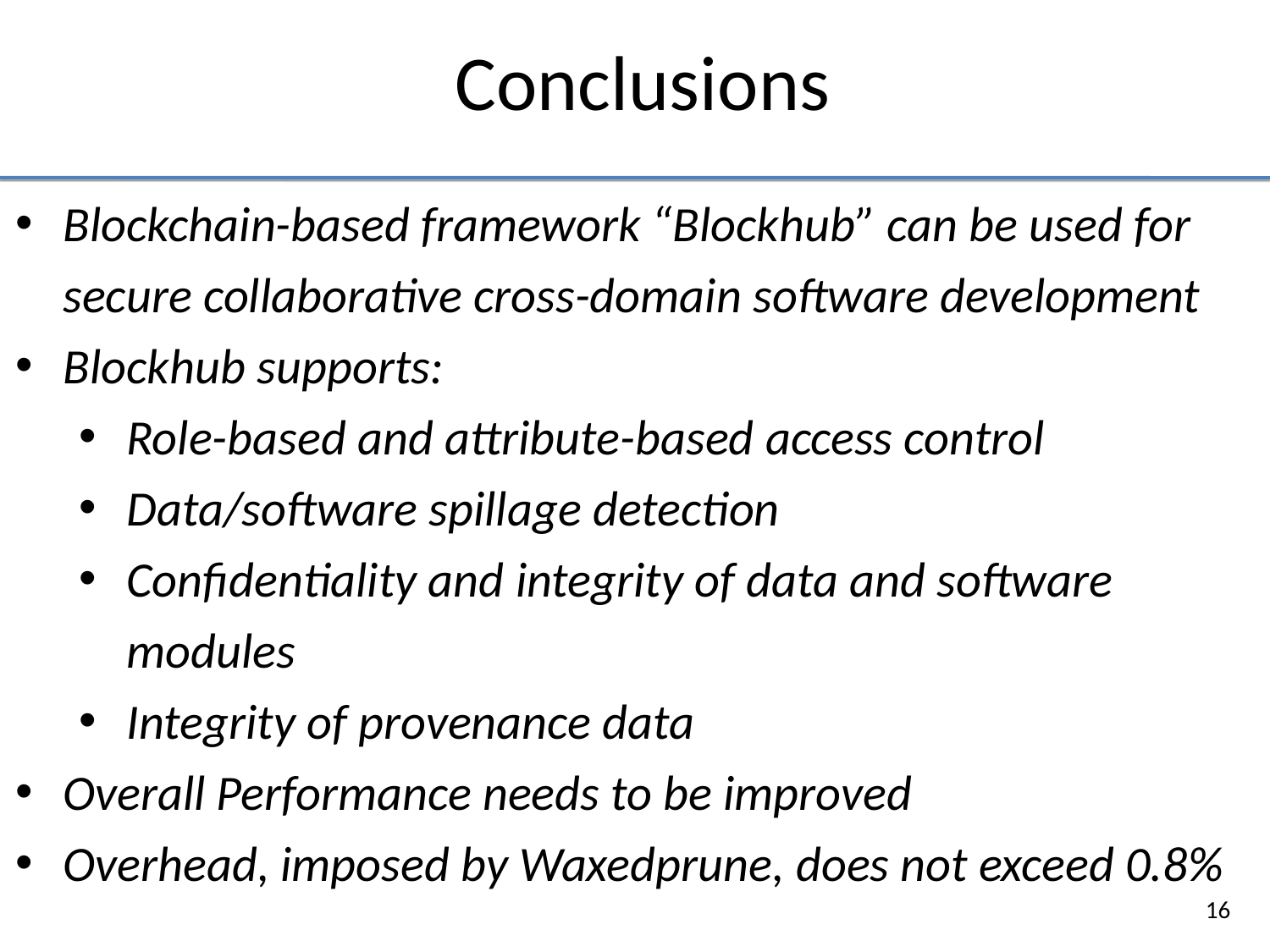

Conclusions
Blockchain-based framework “Blockhub” can be used for secure collaborative cross-domain software development
Blockhub supports:
Role-based and attribute-based access control
Data/software spillage detection
Confidentiality and integrity of data and software modules
Integrity of provenance data
Overall Performance needs to be improved
Overhead, imposed by Waxedprune, does not exceed 0.8%

16